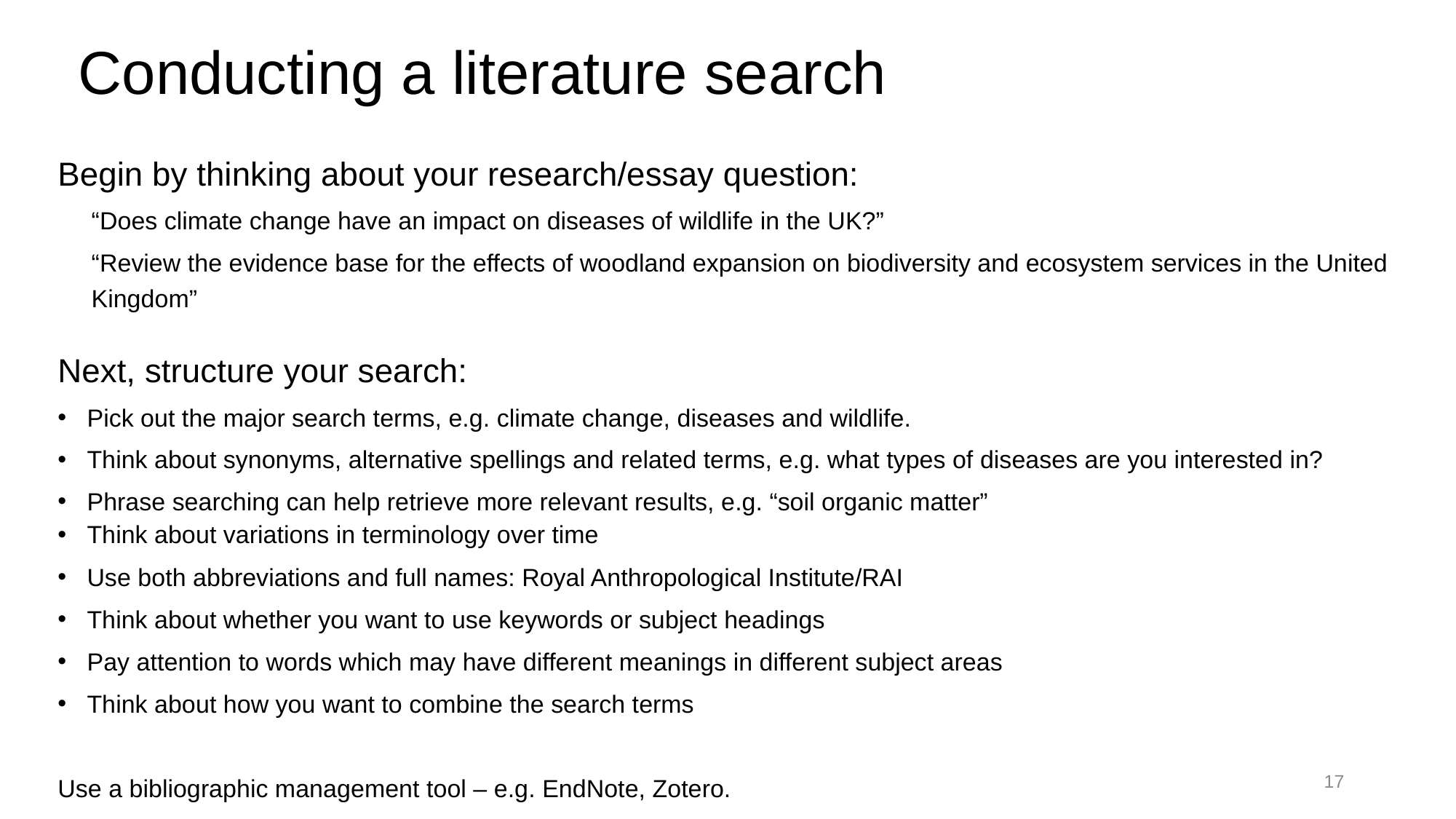

# Conducting a literature search
Begin by thinking about your research/essay question:
“Does climate change have an impact on diseases of wildlife in the UK?”
“Review the evidence base for the effects of woodland expansion on biodiversity and ecosystem services in the United Kingdom”

Next, structure your search:
Pick out the major search terms, e.g. climate change, diseases and wildlife.
Think about synonyms, alternative spellings and related terms, e.g. what types of diseases are you interested in?
Phrase searching can help retrieve more relevant results, e.g. “soil organic matter”
Think about variations in terminology over time
Use both abbreviations and full names: Royal Anthropological Institute/RAI
Think about whether you want to use keywords or subject headings
Pay attention to words which may have different meanings in different subject areas
Think about how you want to combine the search terms

Use a bibliographic management tool – e.g. EndNote, Zotero.
17